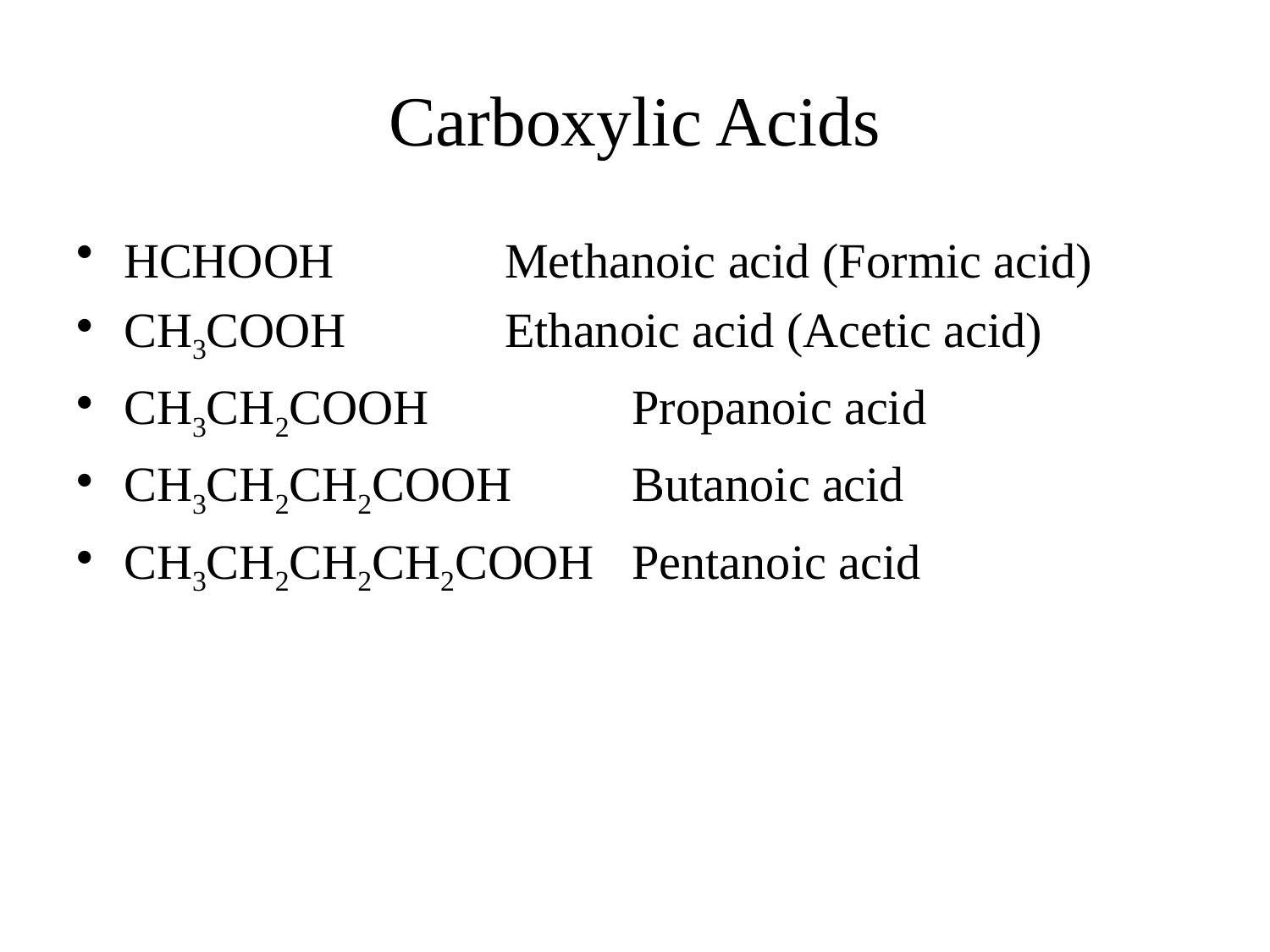

# Carboxylic Acids
HCHOOH		Methanoic acid (Formic acid)
CH3COOH		Ethanoic acid (Acetic acid)
CH3CH2COOH		Propanoic acid
CH3CH2CH2COOH	Butanoic acid
CH3CH2CH2CH2COOH	Pentanoic acid